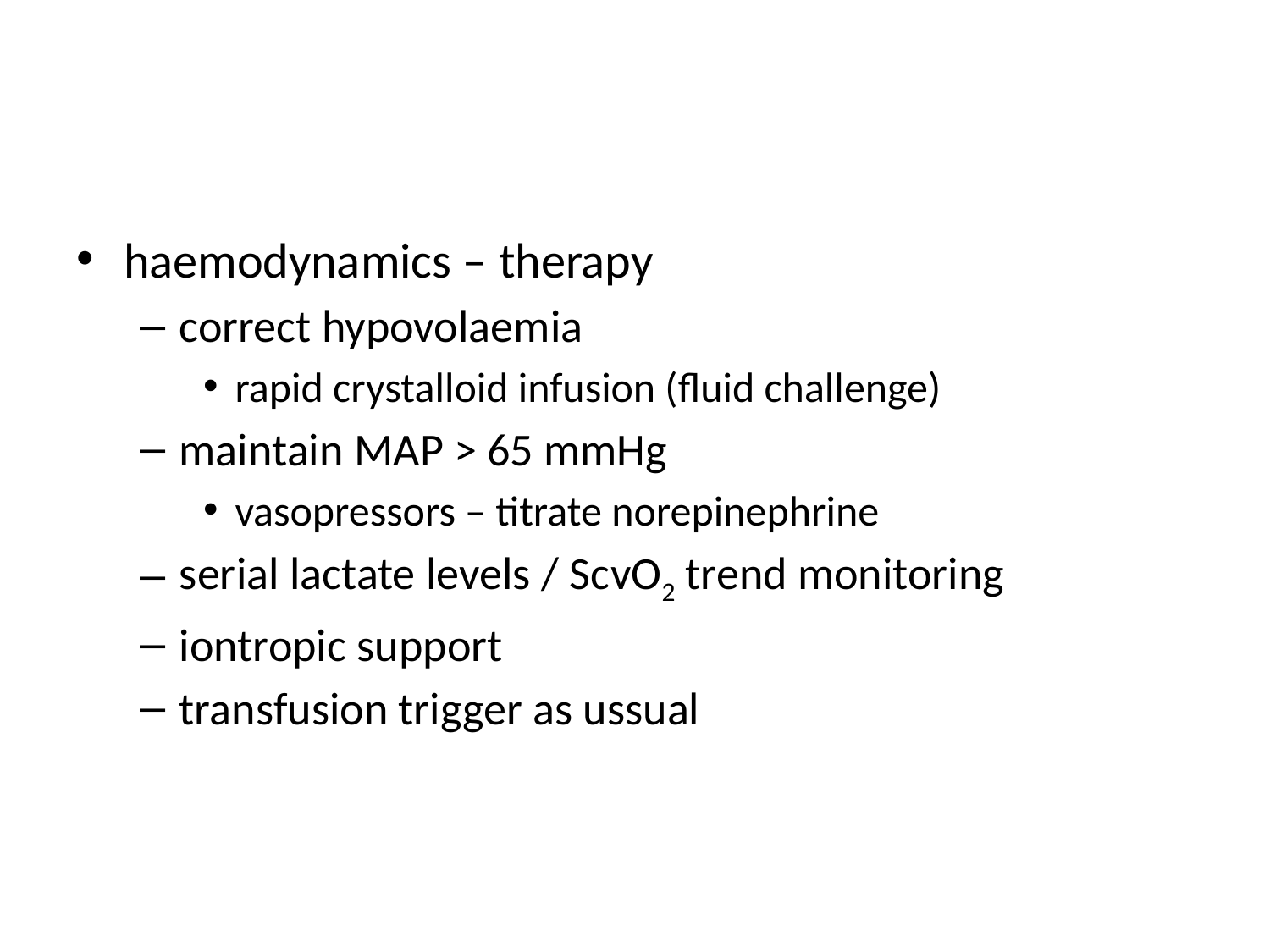

#
haemodynamics – therapy
correct hypovolaemia
rapid crystalloid infusion (fluid challenge)
maintain MAP > 65 mmHg
vasopressors – titrate norepinephrine
serial lactate levels / ScvO2 trend monitoring
iontropic support
transfusion trigger as ussual